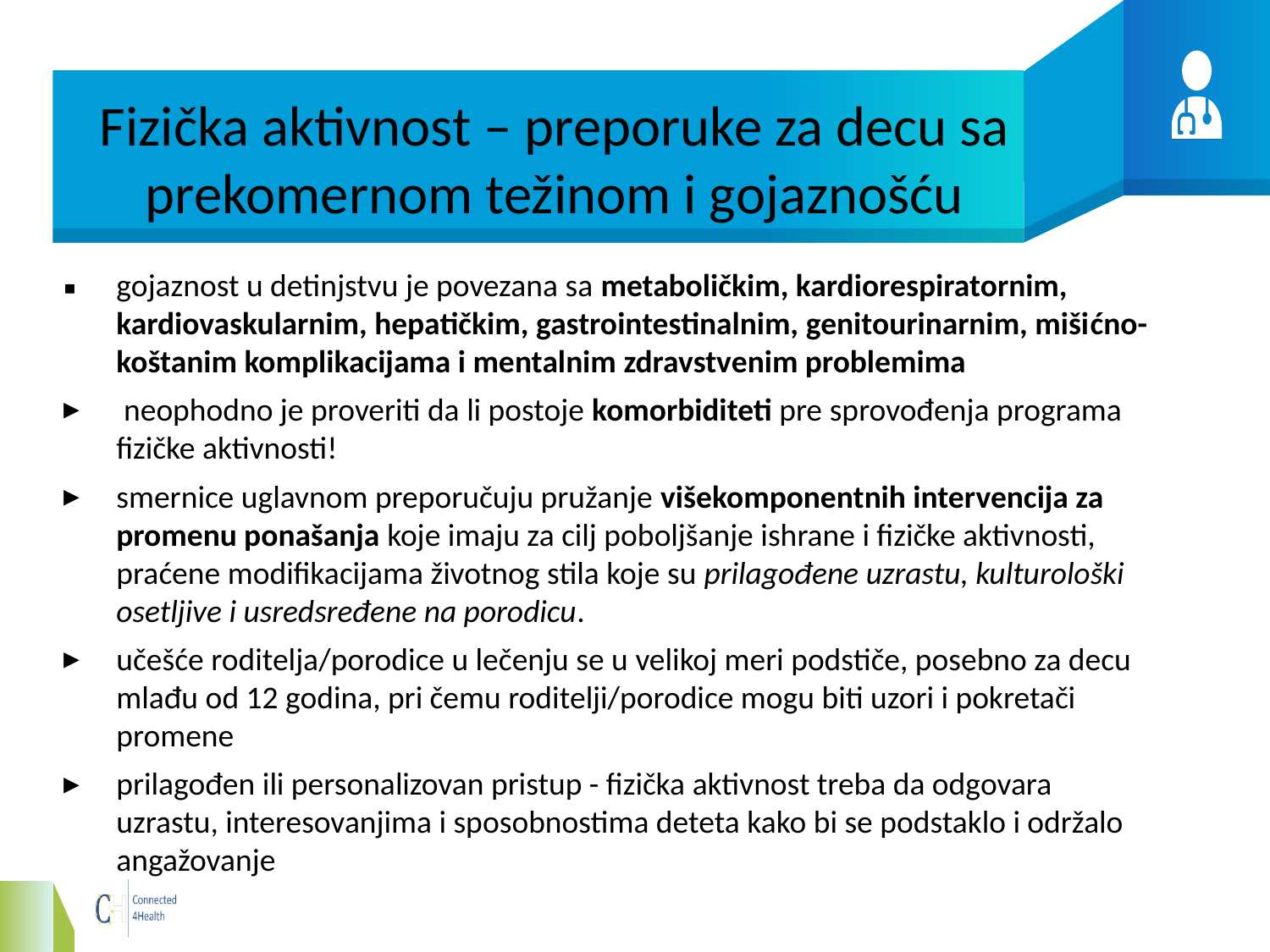

# Fizička aktivnost – preporuke za decu sa prekomernom težinom i gojaznošću
gojaznost u detinjstvu je povezana sa metaboličkim, kardiorespiratornim, kardiovaskularnim, hepatičkim, gastrointestinalnim, genitourinarnim, mišićno-koštanim komplikacijama i mentalnim zdravstvenim problemima
 neophodno je proveriti da li postoje komorbiditeti pre sprovođenja programa fizičke aktivnosti!
smernice uglavnom preporučuju pružanje višekomponentnih intervencija za promenu ponašanja koje imaju za cilj poboljšanje ishrane i fizičke aktivnosti, praćene modifikacijama životnog stila koje su prilagođene uzrastu, kulturološki osetljive i usredsređene na porodicu.
učešće roditelja/porodice u lečenju se u velikoj meri podstiče, posebno za decu mlađu od 12 godina, pri čemu roditelji/porodice mogu biti uzori i pokretači promene
prilagođen ili personalizovan pristup - fizička aktivnost treba da odgovara uzrastu, interesovanjima i sposobnostima deteta kako bi se podstaklo i održalo angažovanje